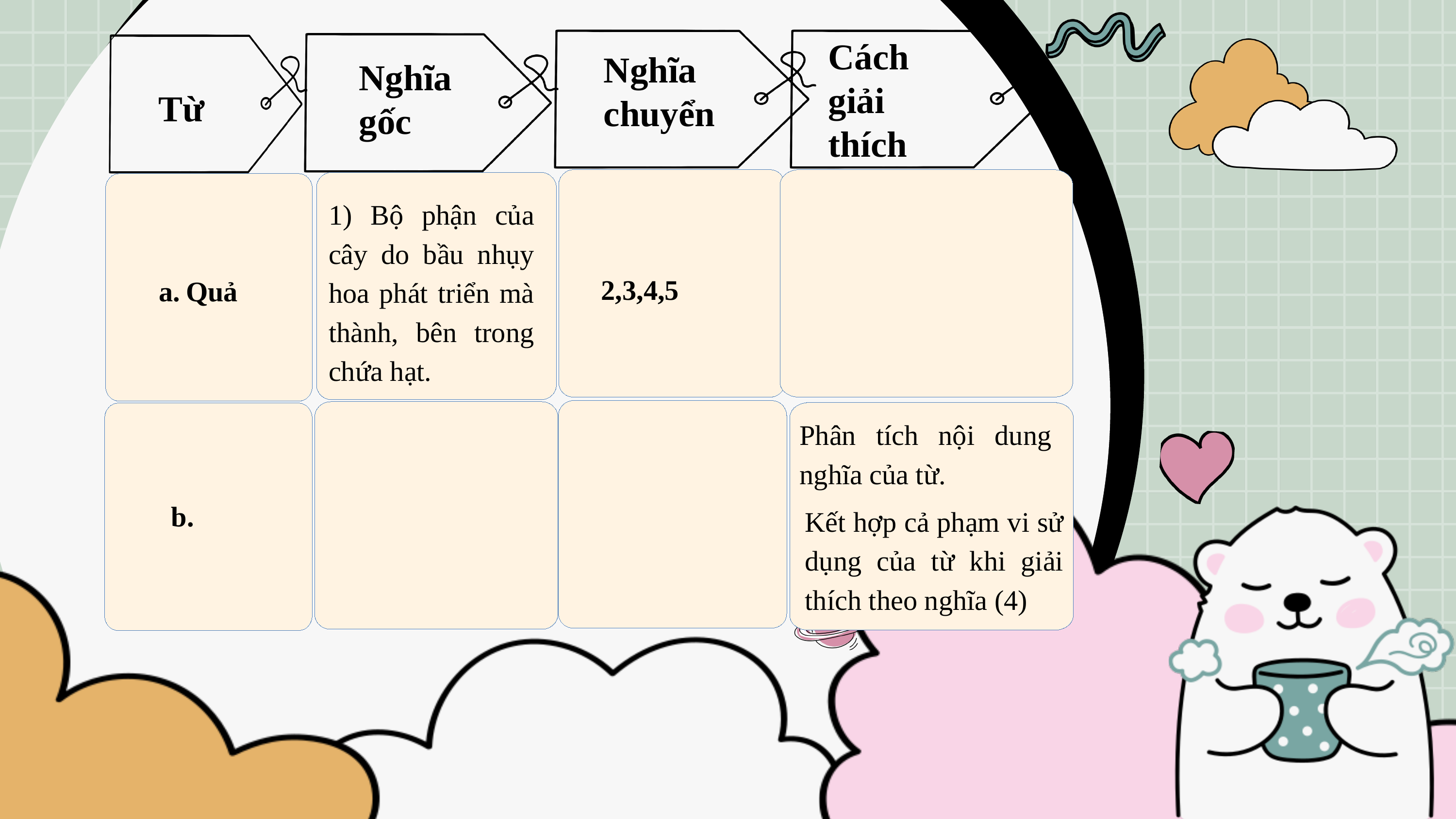

Cách giải thích

Nghĩa chuyển
Nghĩa gốc
Từ

1) Bộ phận của cây do bầu nhụy hoa phát triển mà thành, bên trong chứa hạt.
2,3,4,5
Quả

Phân tích nội dung nghĩa của từ.

b.
Kết hợp cả phạm vi sử dụng của từ khi giải thích theo nghĩa (4)